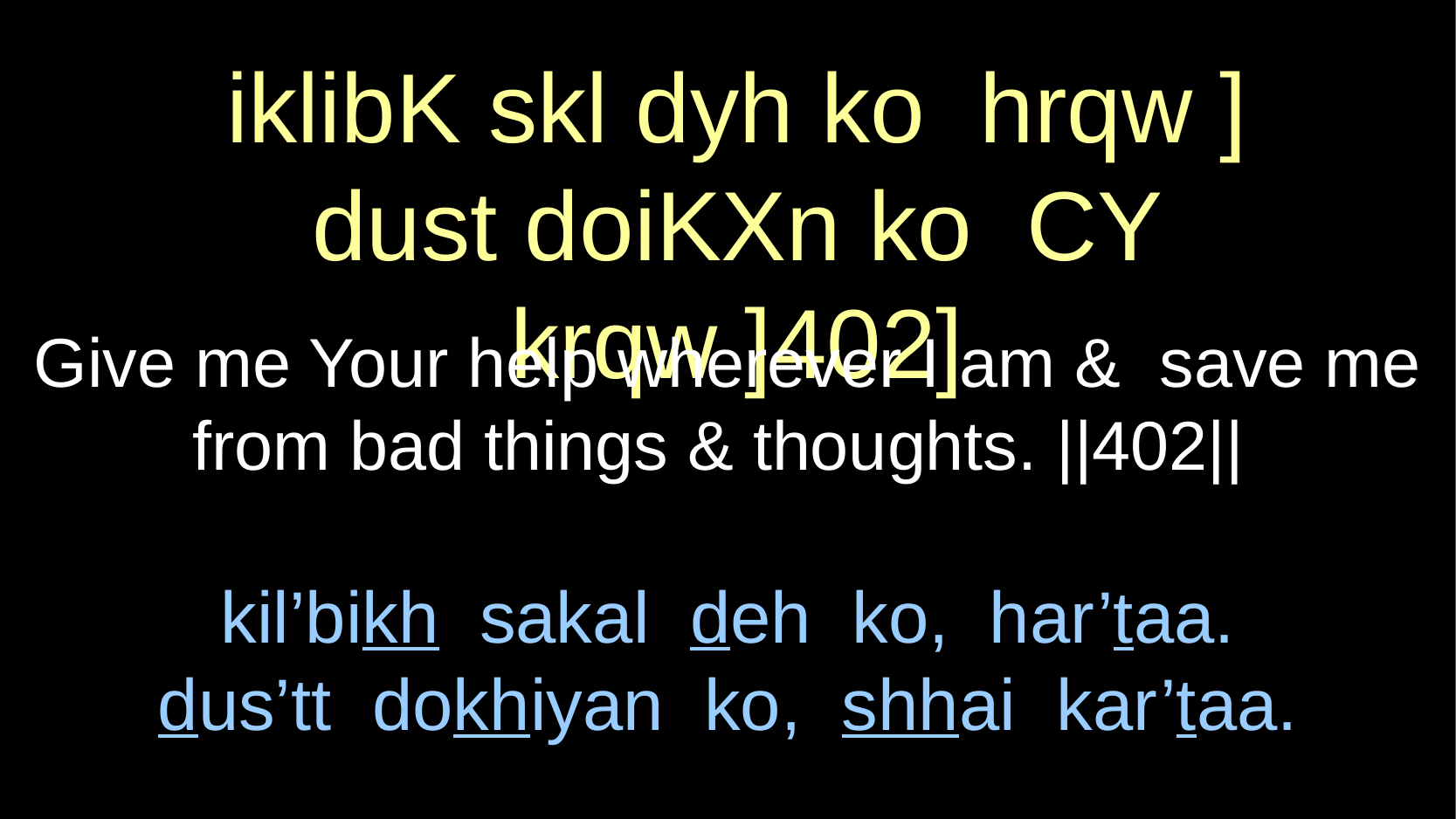

iklibK skl dyh ko  hrqw ]
dust doiKXn ko  CY krqw ]402]
Give me Your help wherever I am &  save me from bad things & thoughts. ||402||
kil’bikh  sakal  deh  ko,  har’taa.
dus’tt  dokhiyan  ko,  shhai  kar’taa.